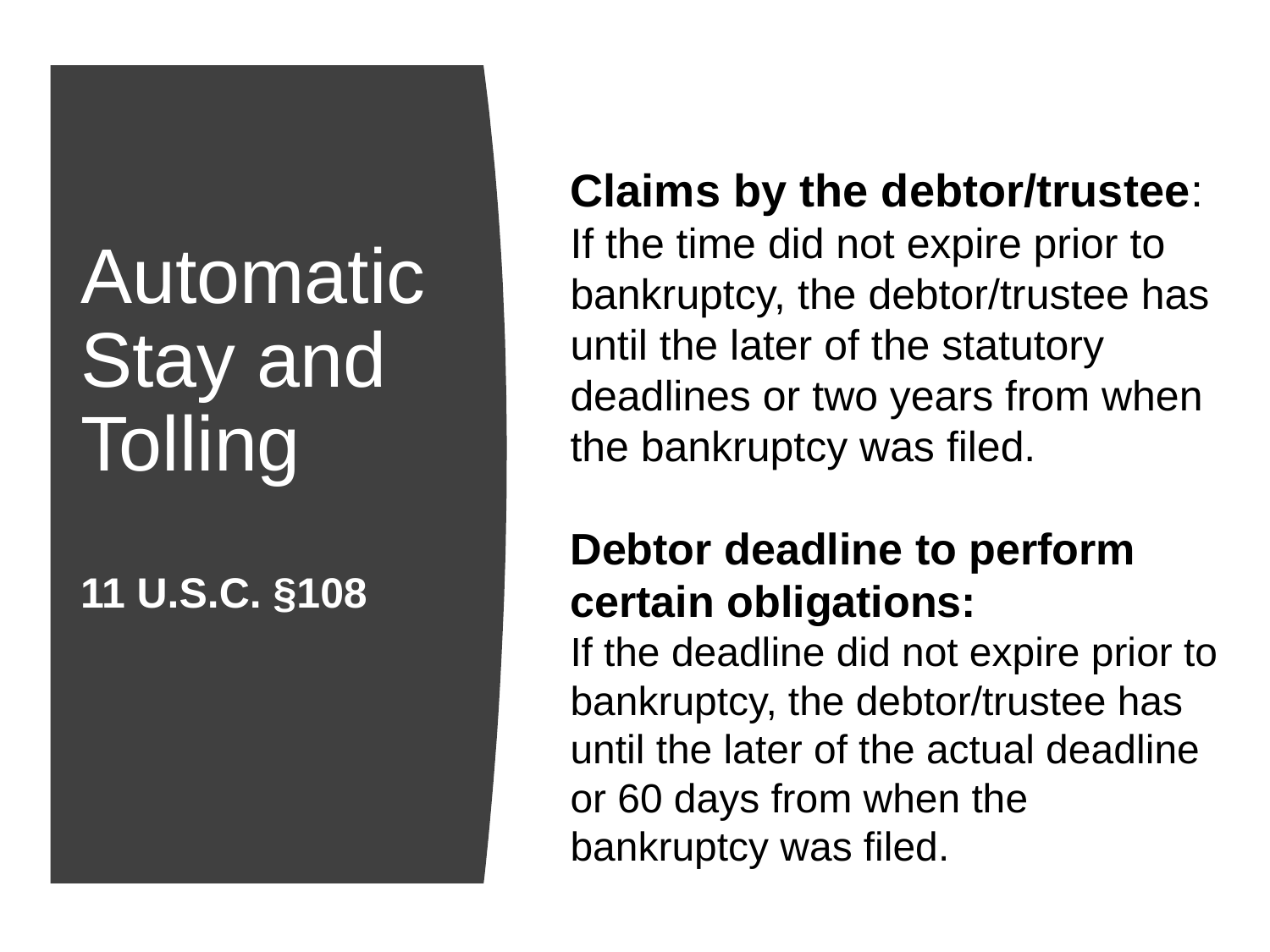

# Automatic Stay and Tolling 11 U.S.C. §108
Claims by the debtor/trustee:
If the time did not expire prior to bankruptcy, the debtor/trustee has until the later of the statutory deadlines or two years from when the bankruptcy was filed.

Debtor deadline to perform certain obligations:
If the deadline did not expire prior to bankruptcy, the debtor/trustee has until the later of the actual deadline or 60 days from when the bankruptcy was filed.